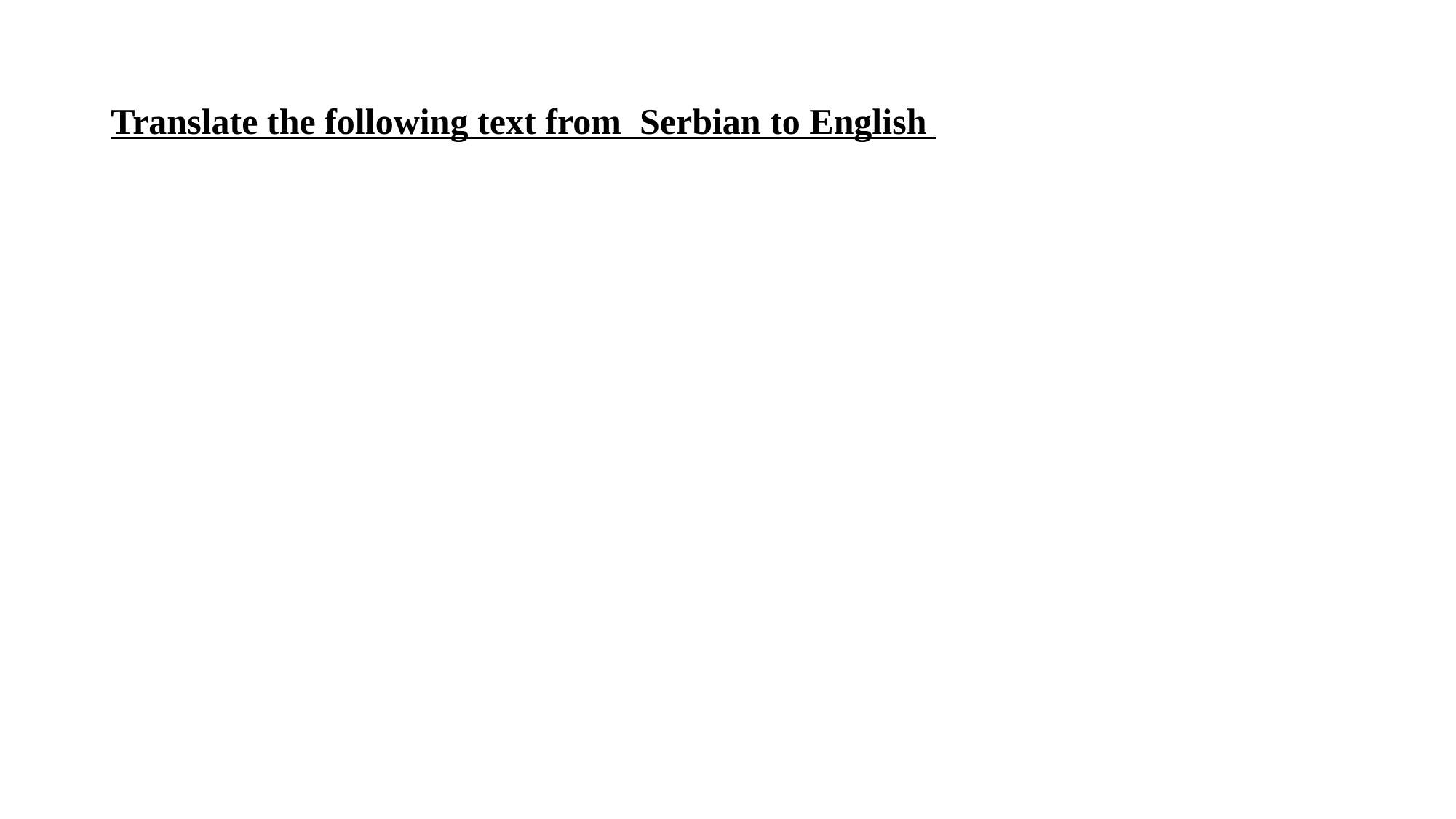

# Translate the following text from  Serbian to English